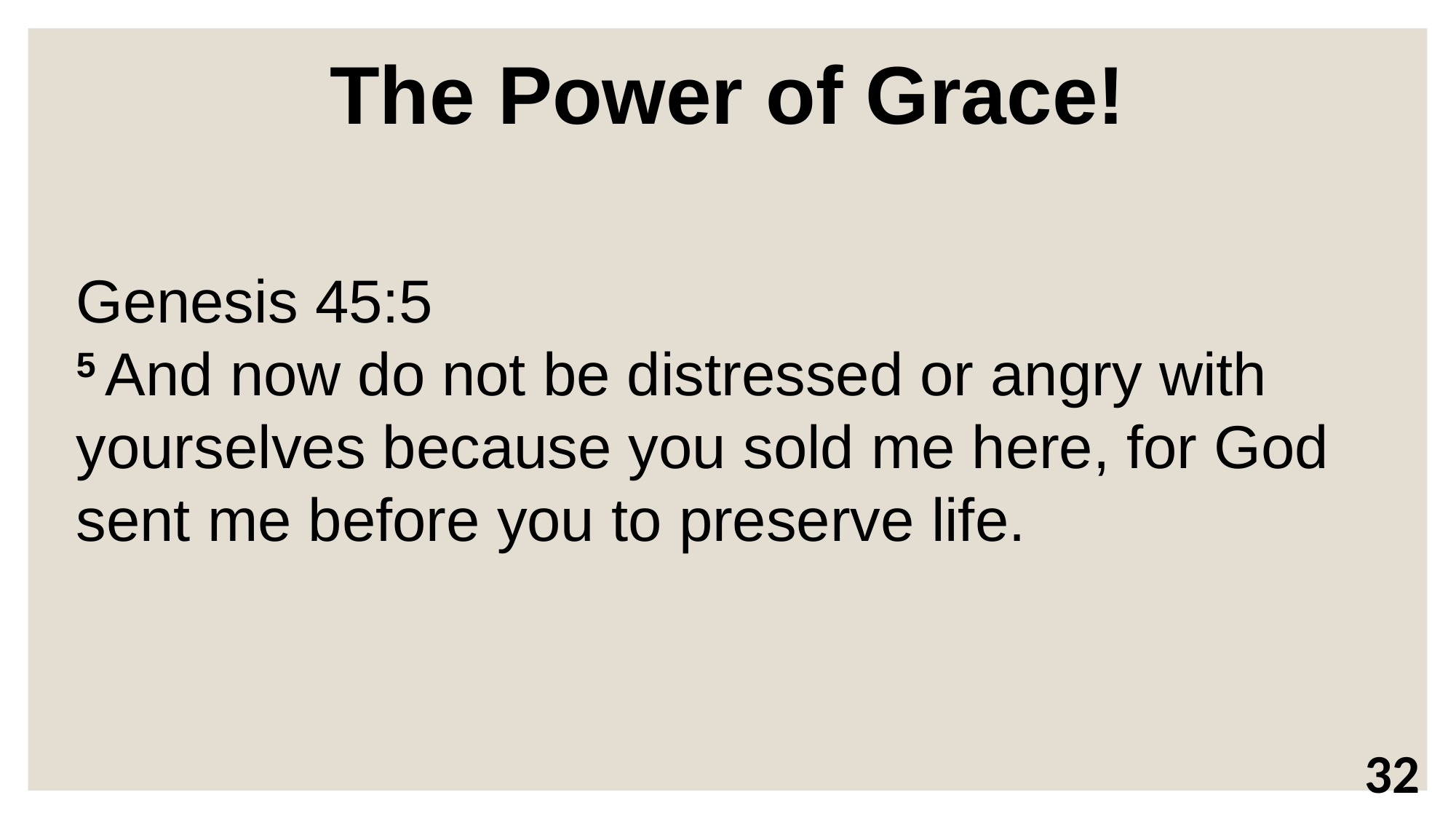

The Power of Grace!
Genesis 45:5
5 And now do not be distressed or angry with yourselves because you sold me here, for God sent me before you to preserve life.
32